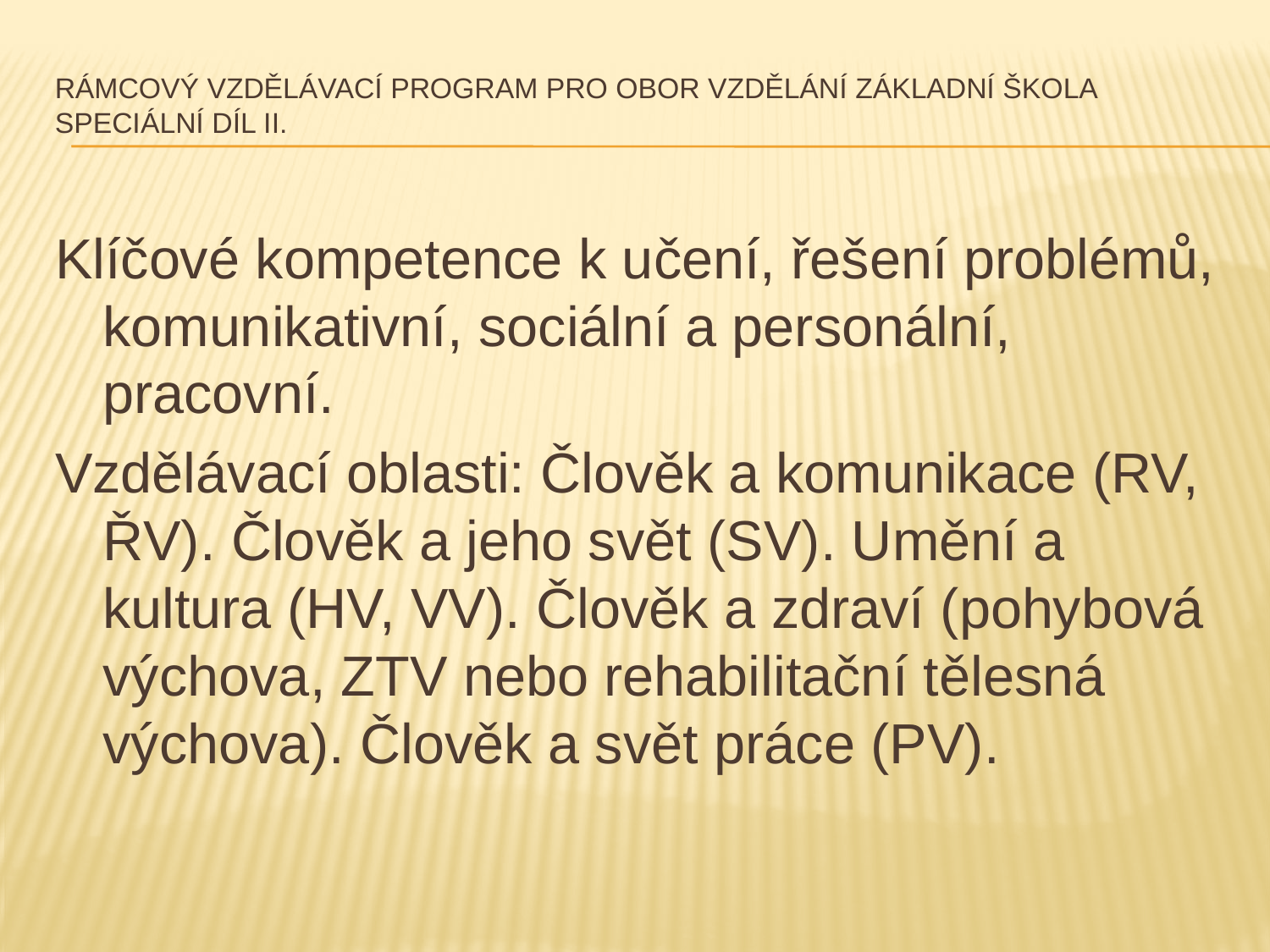

# Rámcový vzdělávací program pro obor vzdělání základní škola speciální Díl II.
Klíčové kompetence k učení, řešení problémů, komunikativní, sociální a personální, pracovní.
Vzdělávací oblasti: Člověk a komunikace (RV, ŘV). Člověk a jeho svět (SV). Umění a kultura (HV, VV). Člověk a zdraví (pohybová výchova, ZTV nebo rehabilitační tělesná výchova). Člověk a svět práce (PV).